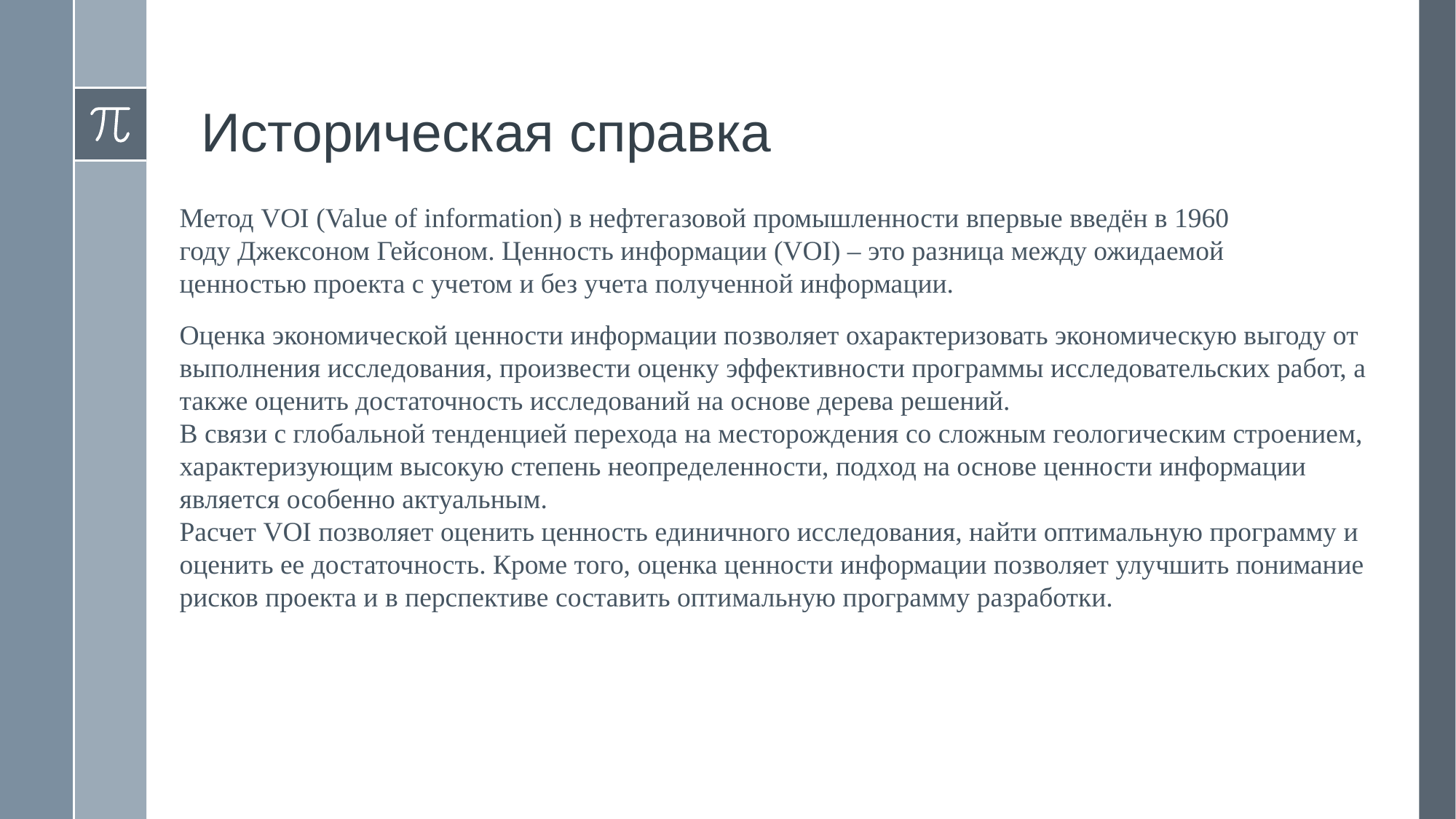

# Историческая справка
Метод VOI (Value of information) в нефтегазовой промышленности впервые введён в 1960 году Джексоном Гейсоном. Ценность информации (VOI) – это разница между ожидаемой ценностью проекта с учетом и без учета полученной информации.

Оценка экономической ценности информации позволяет охарактеризовать экономическую выгоду от выполнения исследования, произвести оценку эффективности программы исследовательских работ, а также оценить достаточность исследований на основе дерева решений.
В связи с глобальной тенденцией перехода на месторождения со сложным геологическим строением, характеризующим высокую степень неопределенности, подход на основе ценности информации является особенно актуальным.
Расчет VOI позволяет оценить ценность единичного исследования, найти оптимальную программу и оценить ее достаточность. Кроме того, оценка ценности информации позволяет улучшить понимание рисков проекта и в перспективе составить оптимальную программу разработки.